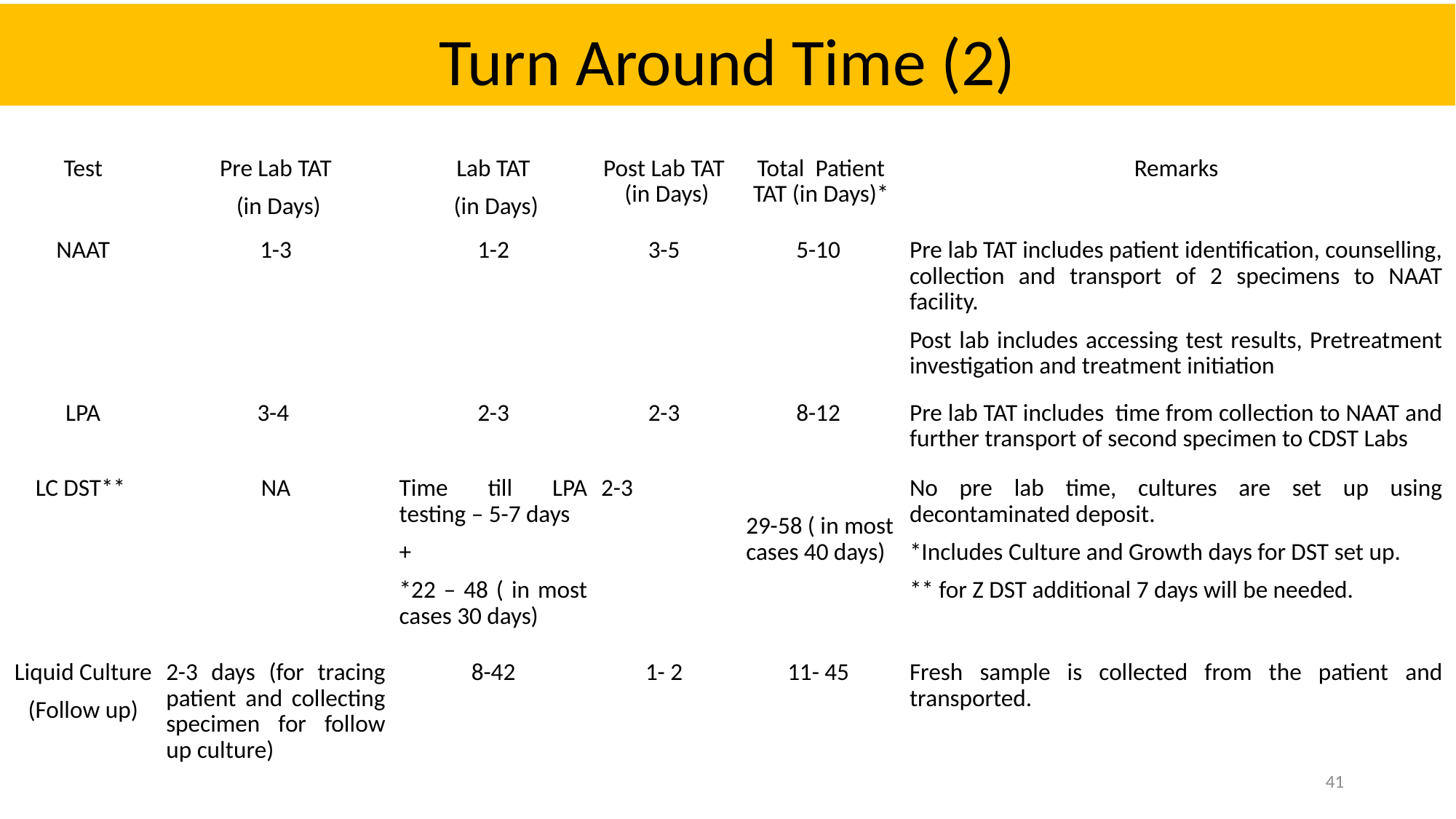

# Turn Around Time (2)
| Test | Pre Lab TAT (in Days) | Lab TAT (in Days) | Post Lab TAT (in Days) | Total Patient TAT (in Days)\* | Remarks |
| --- | --- | --- | --- | --- | --- |
| NAAT | 1-3 | 1-2 | 3-5 | 5-10 | Pre lab TAT includes patient identification, counselling, collection and transport of 2 specimens to NAAT facility. Post lab includes accessing test results, Pretreatment investigation and treatment initiation |
| LPA | 3-4 | 2-3 | 2-3 | 8-12 | Pre lab TAT includes time from collection to NAAT and further transport of second specimen to CDST Labs |
| LC DST\*\* | NA | Time till LPA testing – 5-7 days + \*22 – 48 ( in most cases 30 days) | 2-3 | 29-58 ( in most cases 40 days) | No pre lab time, cultures are set up using decontaminated deposit. \*Includes Culture and Growth days for DST set up. \*\* for Z DST additional 7 days will be needed. |
| Liquid Culture (Follow up) | 2-3 days (for tracing patient and collecting specimen for follow up culture) | 8-42 | 1- 2 | 11- 45 | Fresh sample is collected from the patient and transported. |
41